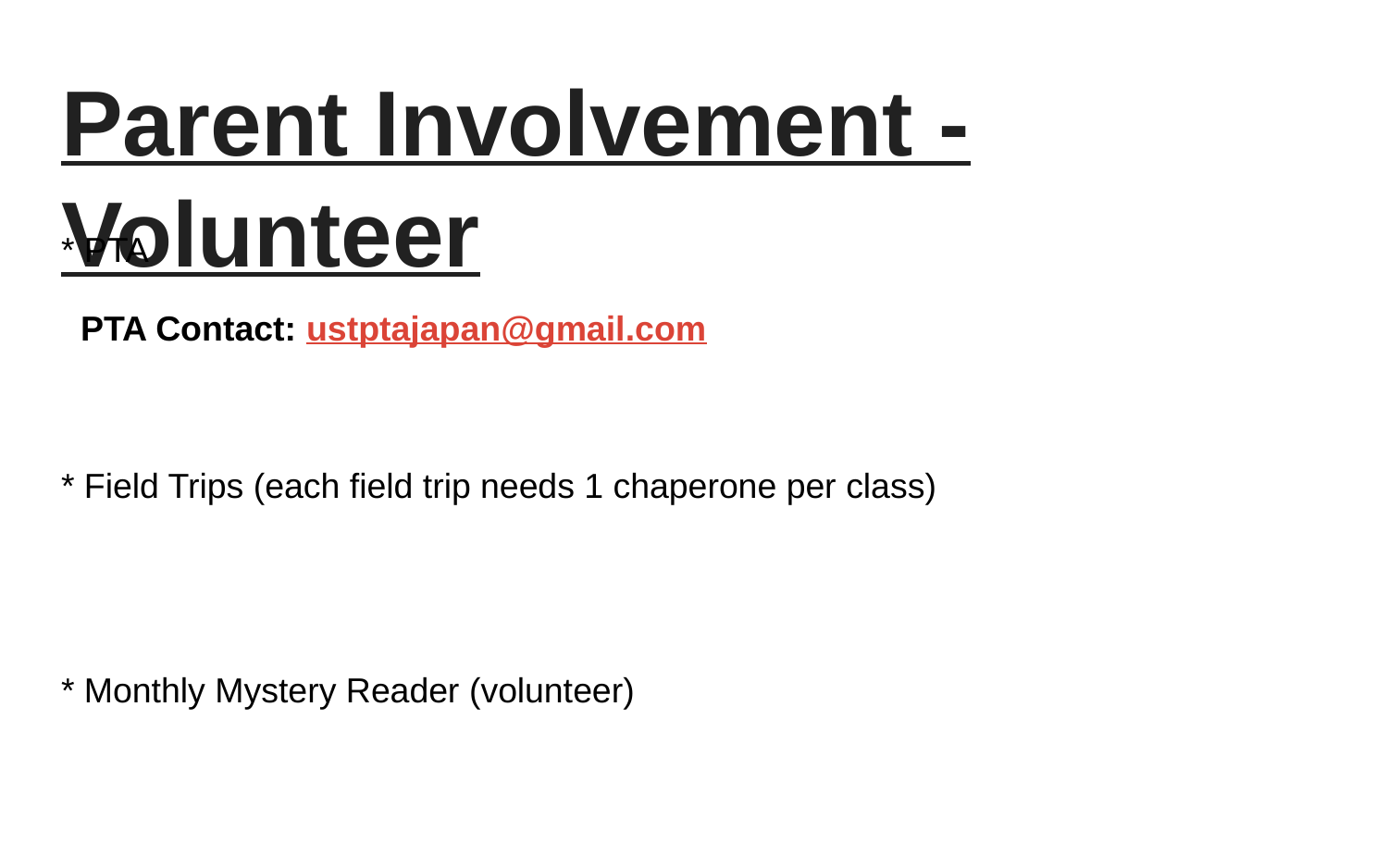

# Parent Involvement - Volunteer
* PTA
  PTA Contact: ustptajapan@gmail.com

* Field Trips (each field trip needs 1 chaperone per class)

* Monthly Mystery Reader (volunteer)